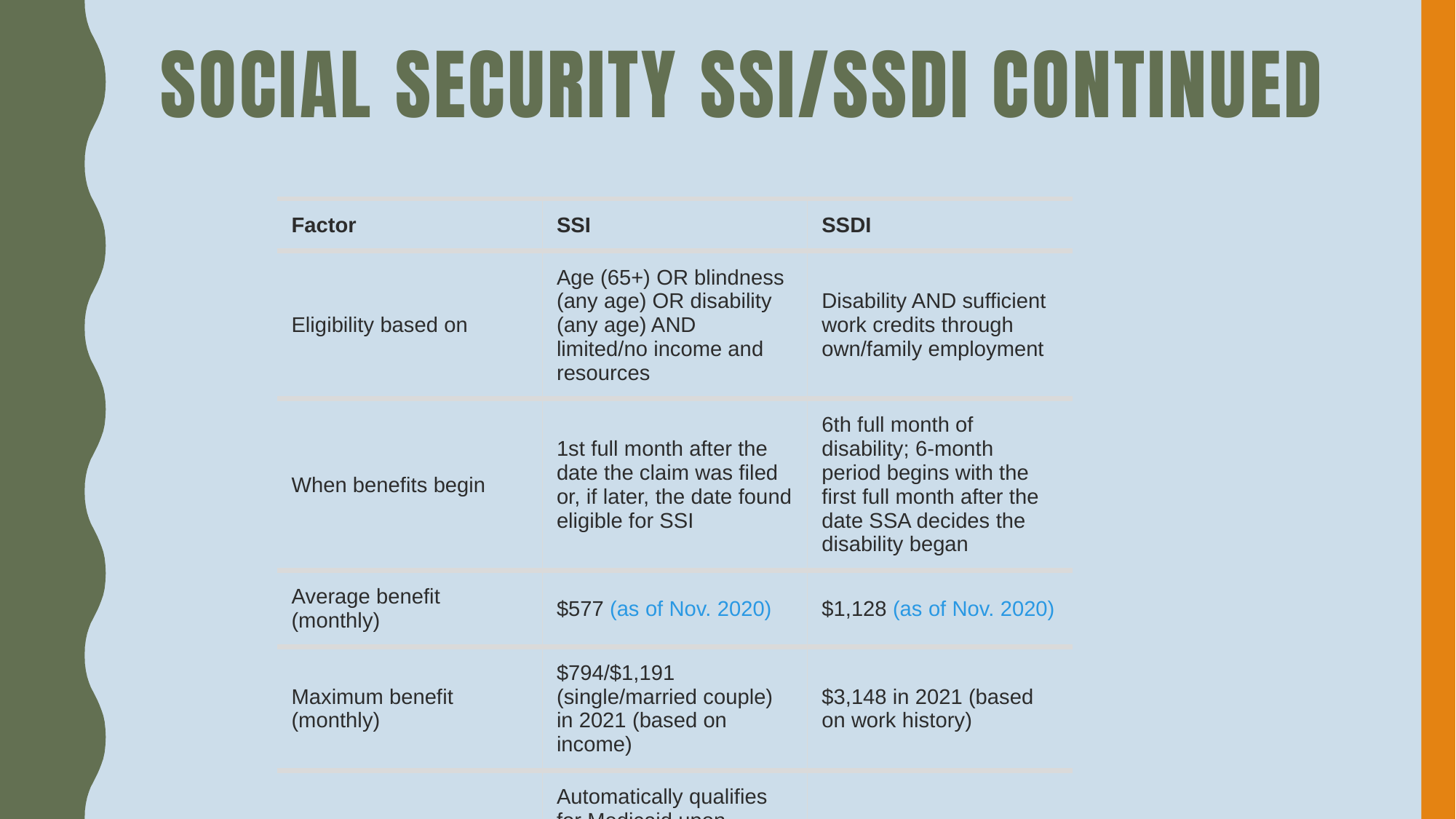

# Social Security SSI/SSDI Continued
| Factor | SSI | SSDI |
| --- | --- | --- |
| Eligibility based on | Age (65+) OR blindness (any age) OR disability (any age) AND limited/no income and resources | Disability AND sufficient work credits through own/family employment |
| When benefits begin | 1st full month after the date the claim was filed or, if later, the date found eligible for SSI | 6th full month of disability; 6-month period begins with the first full month after the date SSA decides the disability began |
| Average benefit (monthly) | $577 (as of Nov. 2020) | $1,128 (as of Nov. 2020) |
| Maximum benefit (monthly) | $794/$1,191 (single/married couple) in 2021 (based on income) | $3,148 in 2021 (based on work history) |
| Health insurance | Automatically qualifies for Medicaid upon receipt of SSI (in most states) |  |